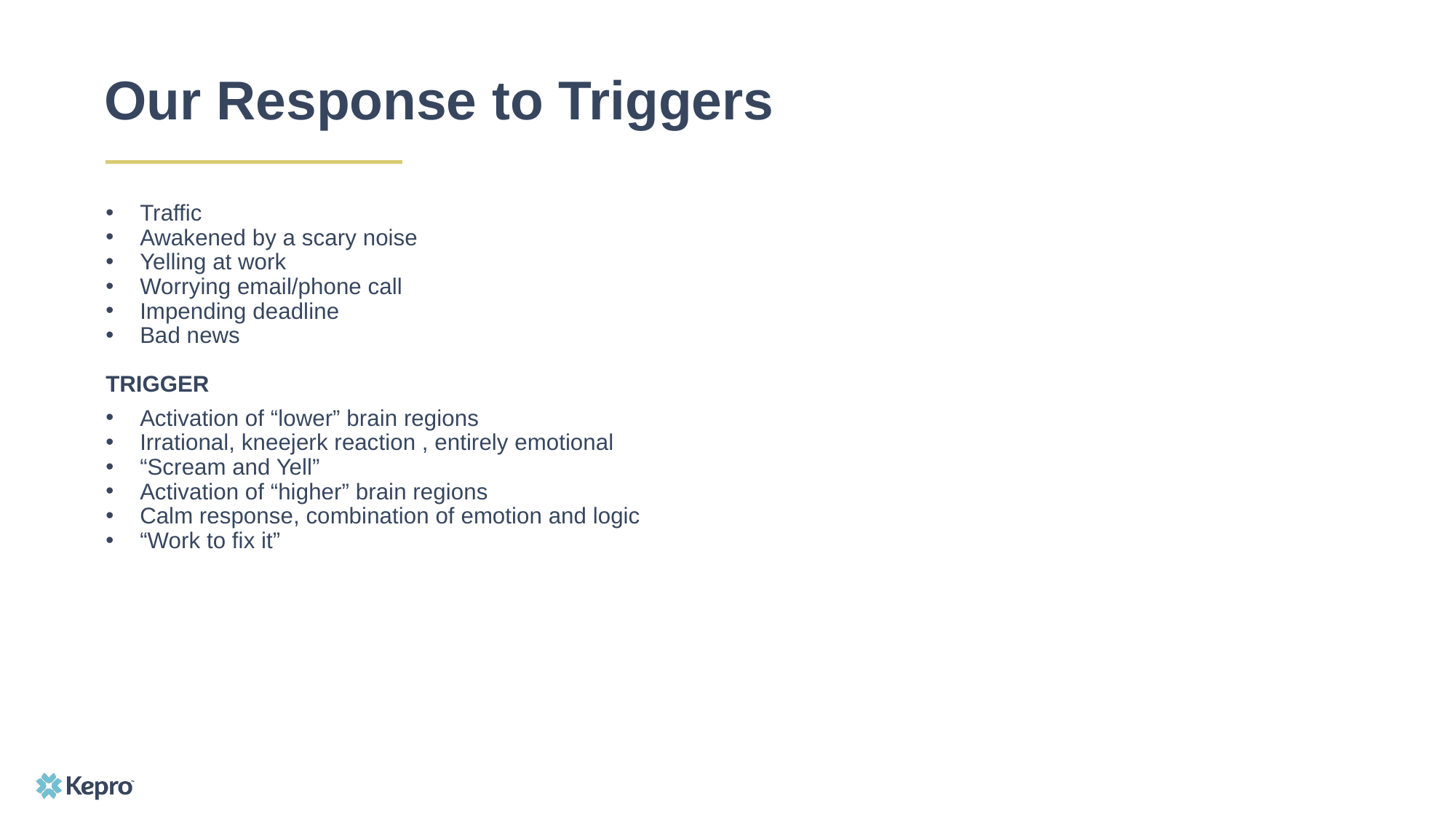

# Our Response to Triggers
Traffic
Awakened by a scary noise
Yelling at work
Worrying email/phone call
Impending deadline
Bad news

TRIGGER
Activation of “lower” brain regions
Irrational, kneejerk reaction , entirely emotional
“Scream and Yell”
Activation of “higher” brain regions
Calm response, combination of emotion and logic
“Work to fix it”